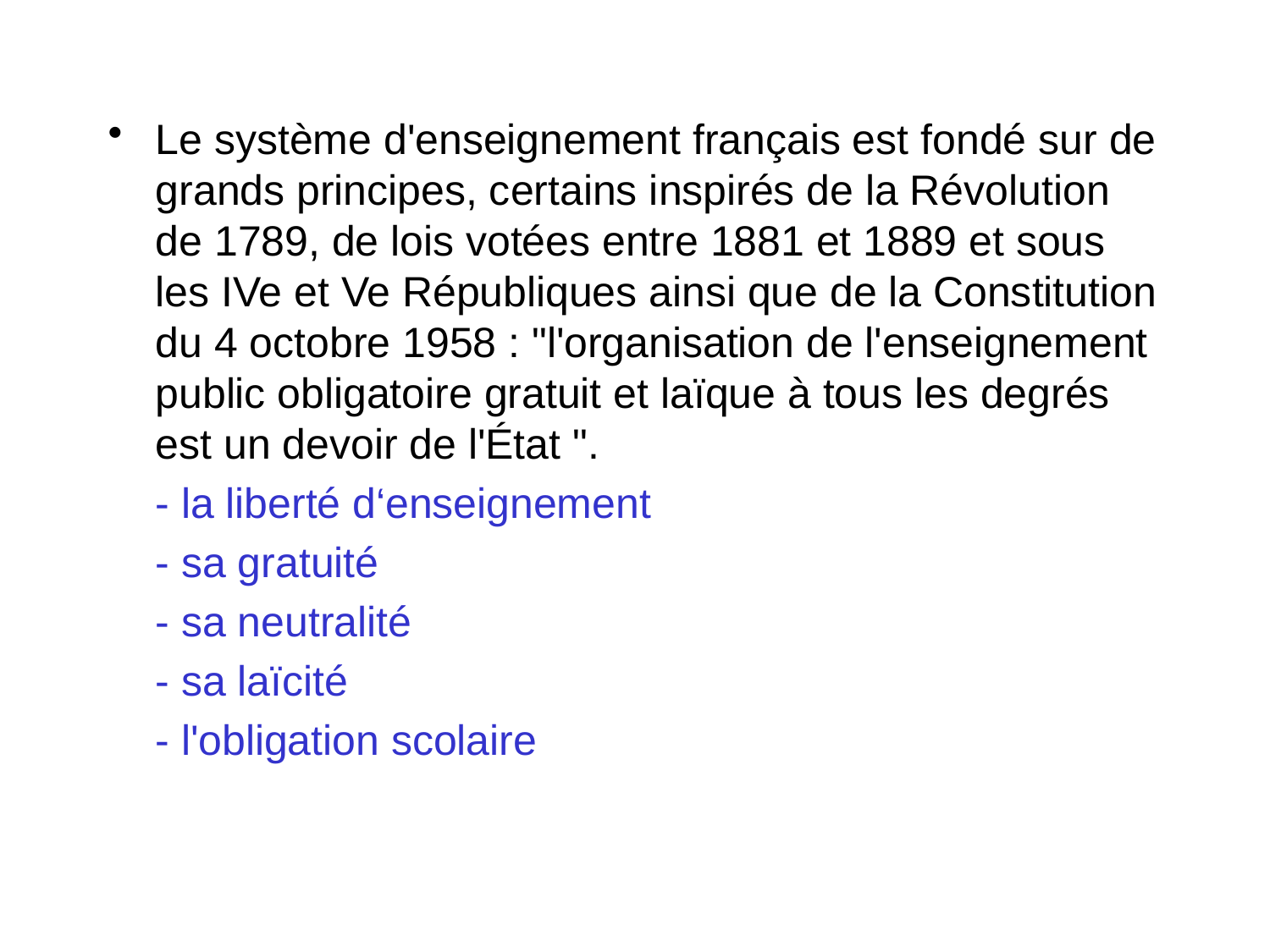

Le système d'enseignement français est fondé sur de grands principes, certains inspirés de la Révolution de 1789, de lois votées entre 1881 et 1889 et sous les IVe et Ve Républiques ainsi que de la Constitution du 4 octobre 1958 : "l'organisation de l'enseignement public obligatoire gratuit et laïque à tous les degrés est un devoir de l'État ".
    - la liberté d‘enseignement
    - sa gratuité
    - sa neutralité
    - sa laïcité
    - l'obligation scolaire